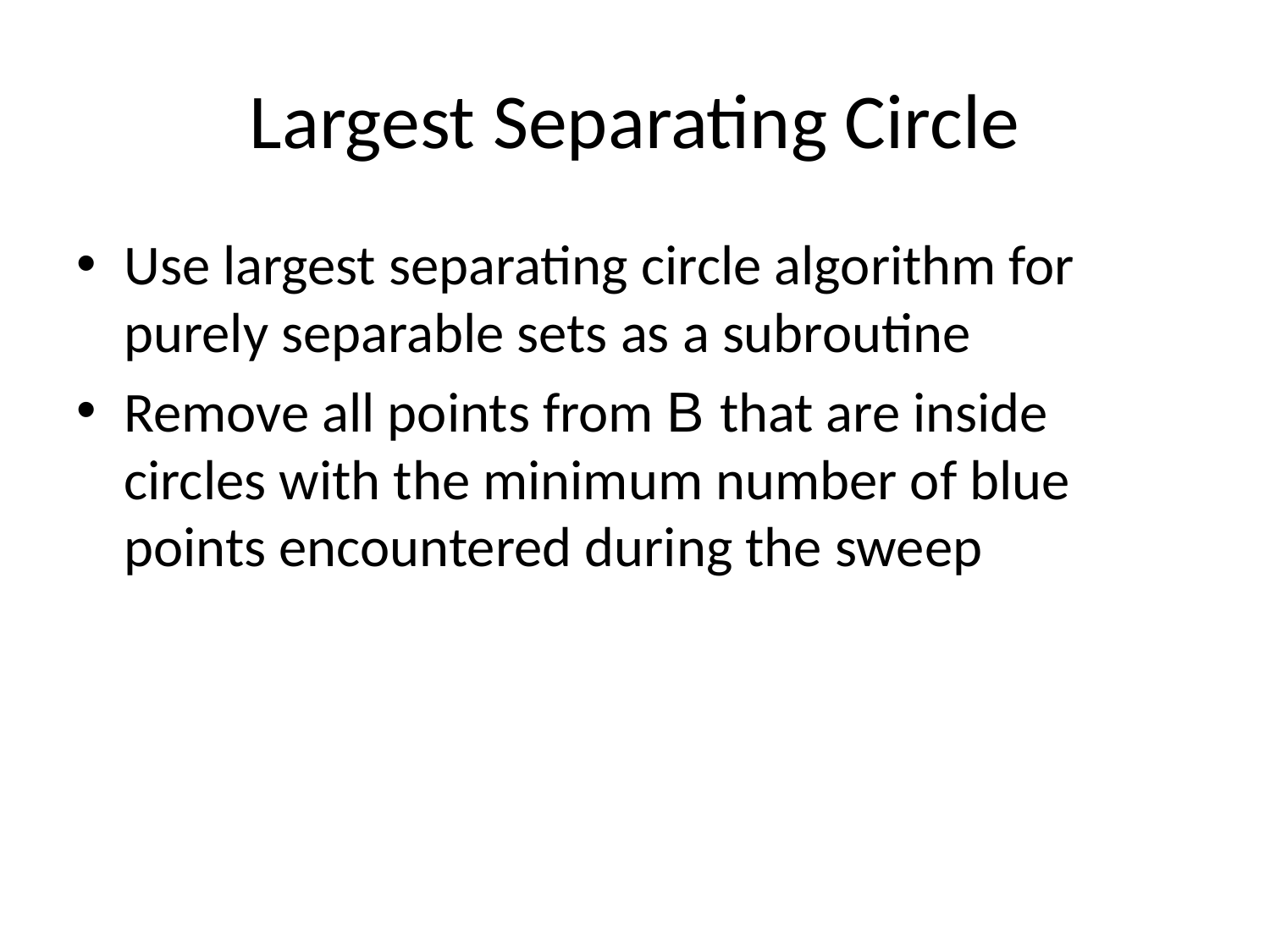

# Largest Separating Circle
Use largest separating circle algorithm for purely separable sets as a subroutine
Remove all points from B that are inside circles with the minimum number of blue points encountered during the sweep